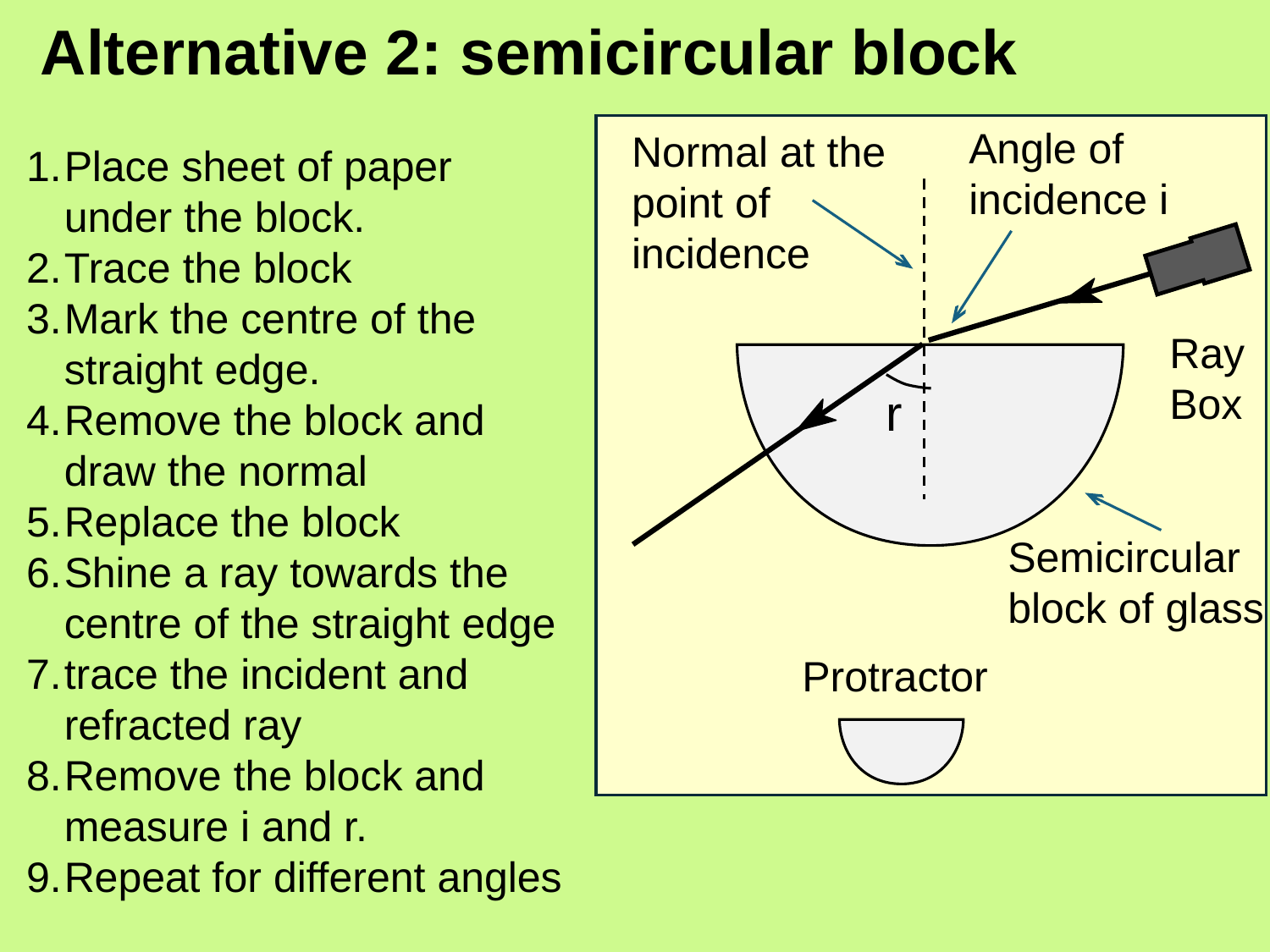

# Alternative 2: semicircular block

Angle of incidence i
Normal at the point of incidence
Place sheet of paper under the block.
Trace the block
Mark the centre of the straight edge.
Remove the block and draw the normal
Replace the block
Shine a ray towards the centre of the straight edge
trace the incident and refracted ray
Remove the block and measure i and r.
Repeat for different angles

Ray Box

r

Semicircular block of glass
Protractor